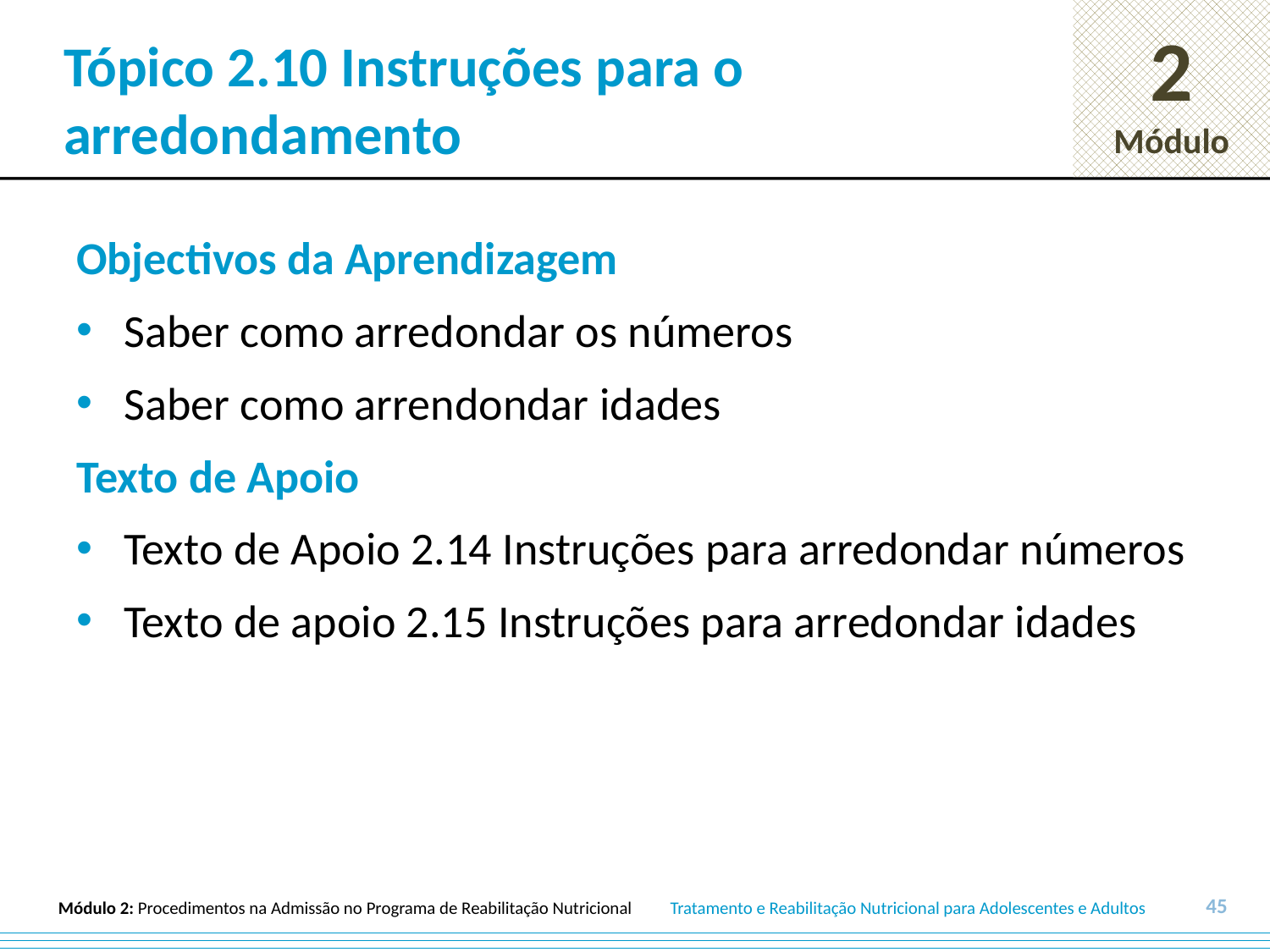

# Tópico 2.10 Instruções para o arredondamento
Objectivos da Aprendizagem
Saber como arredondar os números
Saber como arrendondar idades
Texto de Apoio
Texto de Apoio 2.14 Instruções para arredondar números
Texto de apoio 2.15 Instruções para arredondar idades
45